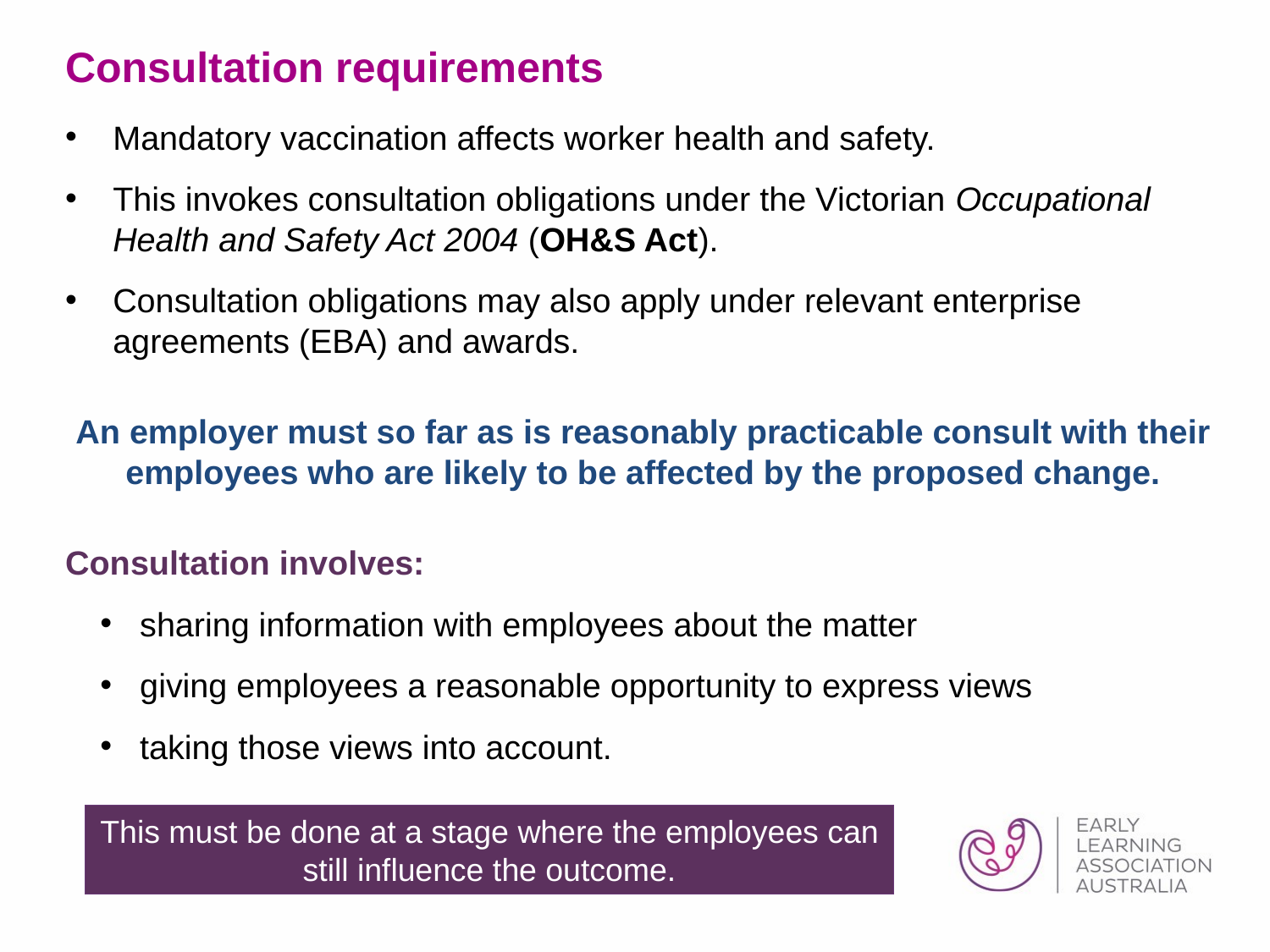

# Consultation requirements
Mandatory vaccination affects worker health and safety.
This invokes consultation obligations under the Victorian Occupational Health and Safety Act 2004 (OH&S Act).
Consultation obligations may also apply under relevant enterprise agreements (EBA) and awards.

An employer must so far as is reasonably practicable consult with their employees who are likely to be affected by the proposed change.

Consultation involves:
sharing information with employees about the matter
giving employees a reasonable opportunity to express views
taking those views into account.
This must be done at a stage where the employees can still influence the outcome.